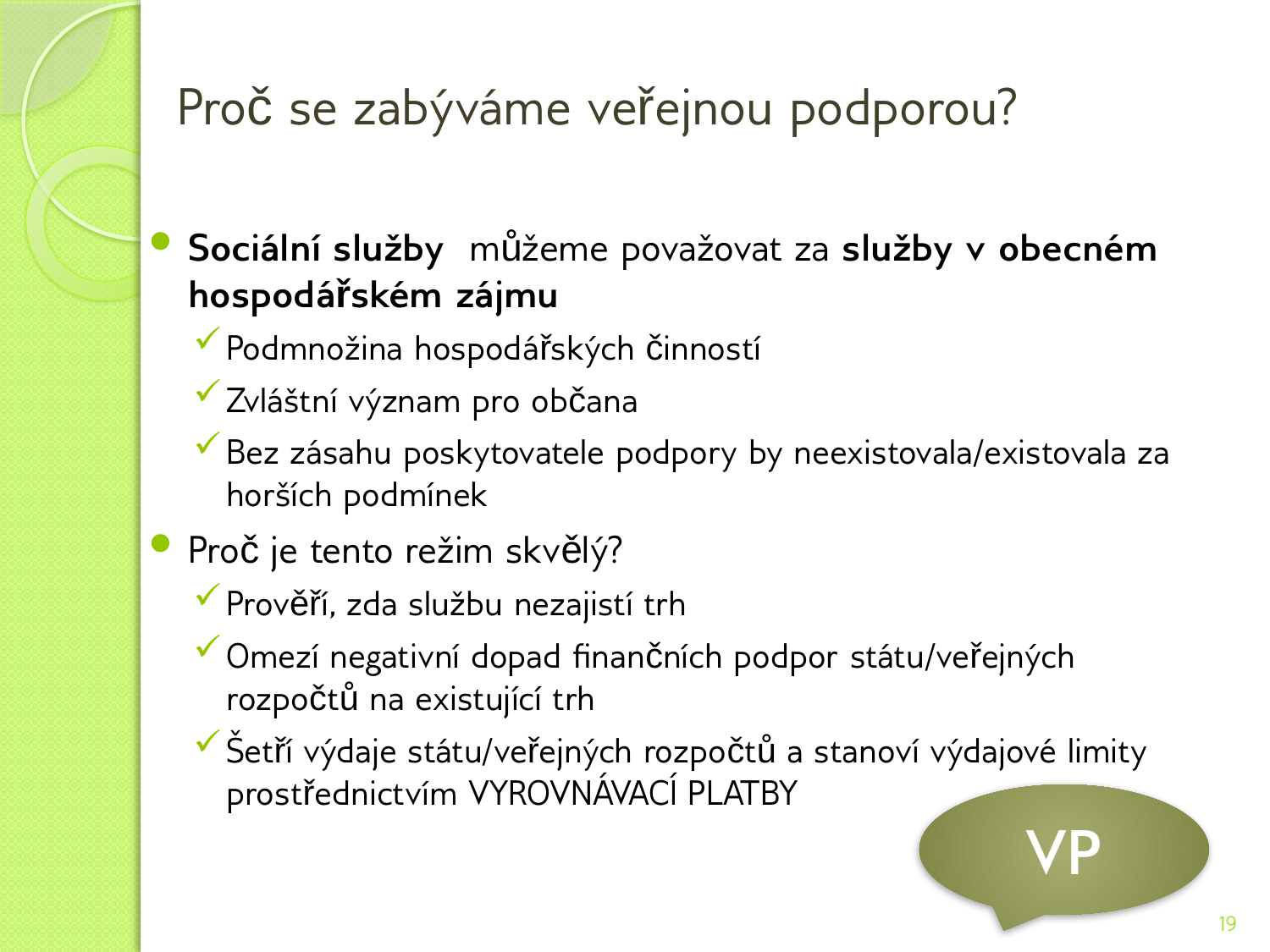

# Proč se zabýváme veřejnou podporou?
Sociální služby  můžeme považovat za služby v obecném hospodářském zájmu
Podmnožina hospodářských činností
Zvláštní význam pro občana
Bez zásahu poskytovatele podpory by neexistovala/existovala za horších podmínek
Proč je tento režim skvělý?
Prověří, zda službu nezajistí trh
Omezí negativní dopad finančních podpor státu/veřejných rozpočtů na existující trh
Šetří výdaje státu/veřejných rozpočtů a stanoví výdajové limity prostřednictvím VYROVNÁVACÍ PLATBY

VP
19